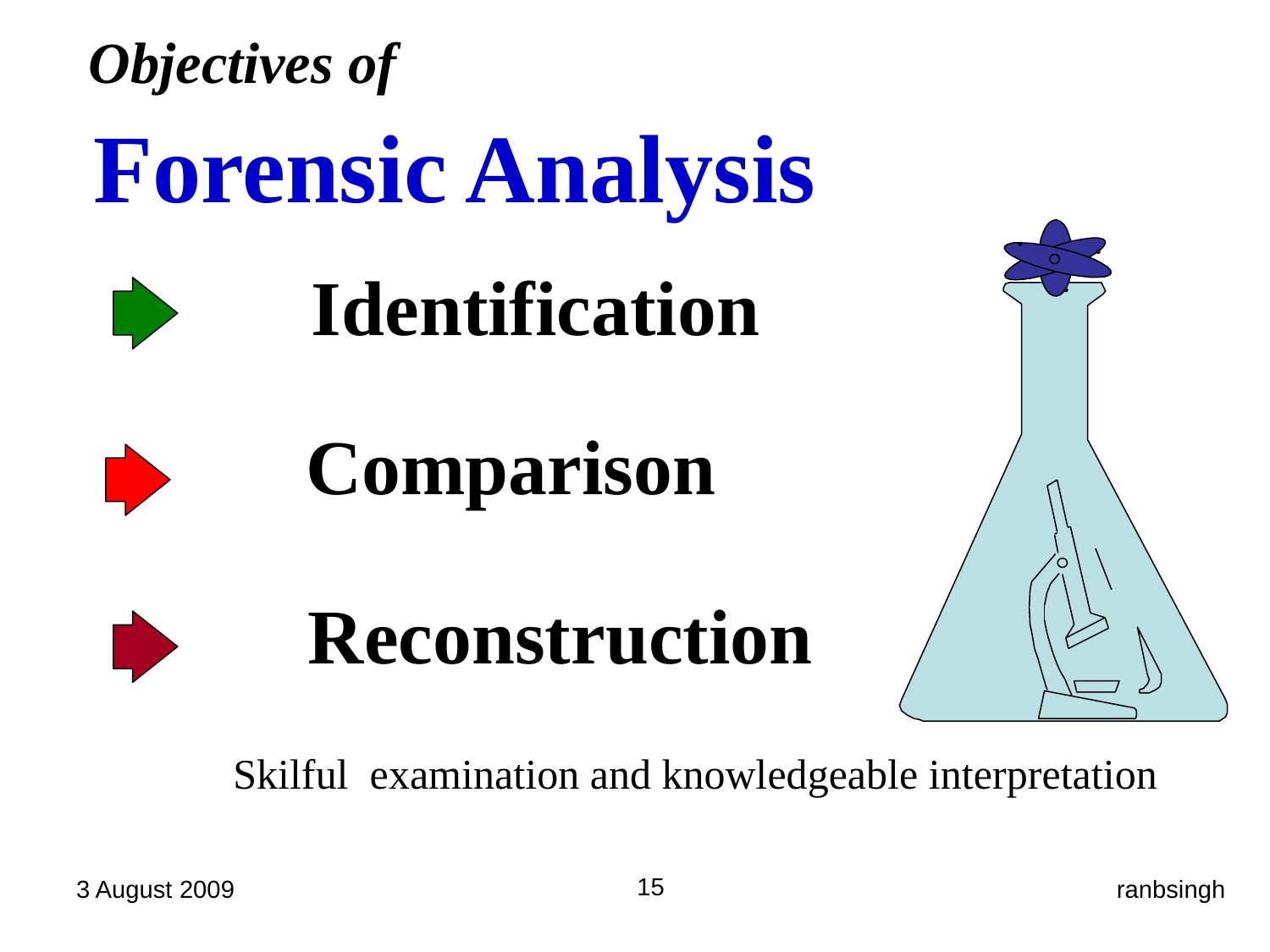

Objectives of
Forensic Analysis

Identification

Comparison

Reconstruction

Skilful  examination and knowledgeable interpretation
15
3 August 2009
ranbsingh